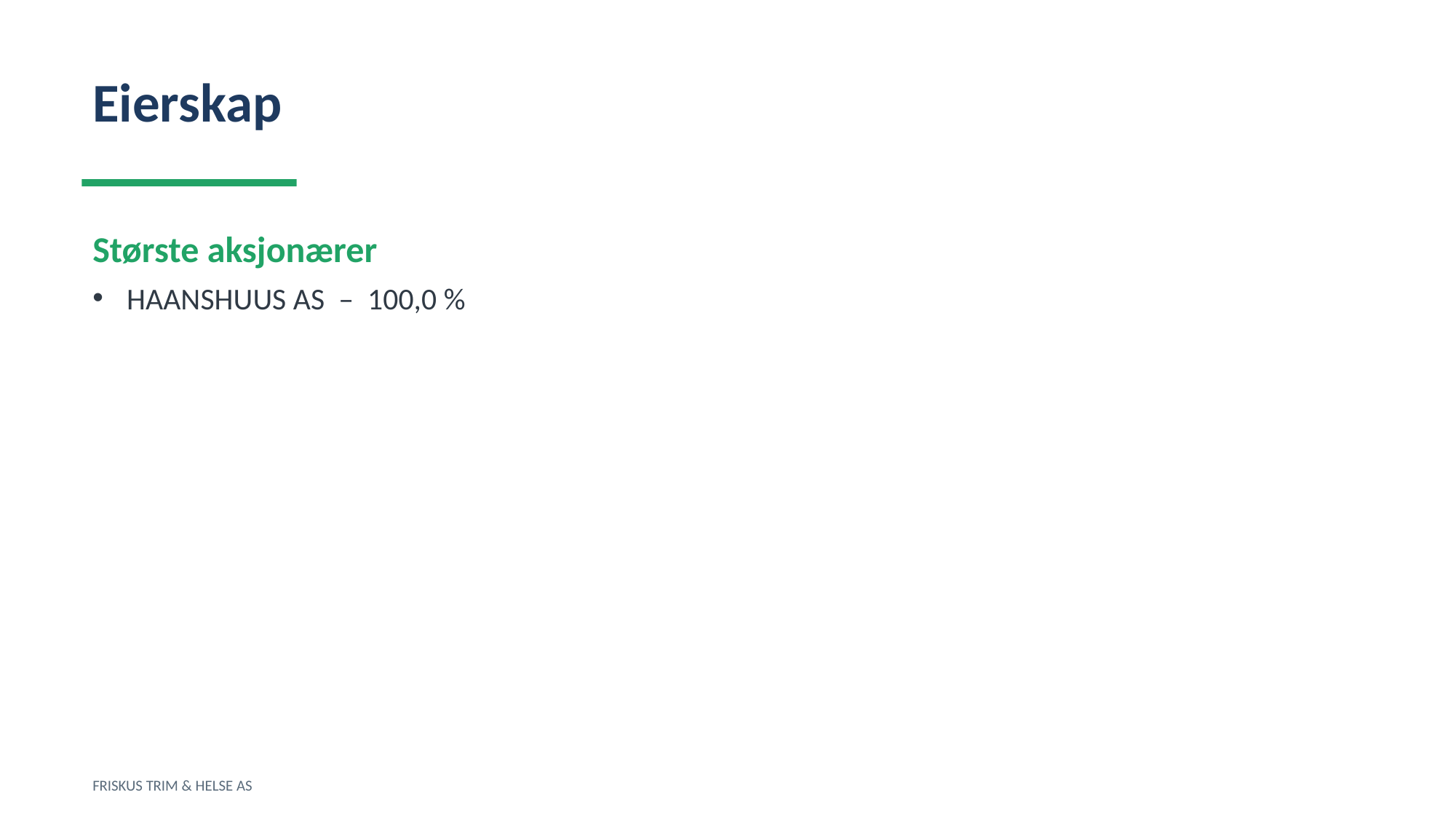

Eierskap

Største aksjonærer
HAANSHUUS AS  –  100,0 %
FRISKUS TRIM & HELSE AS